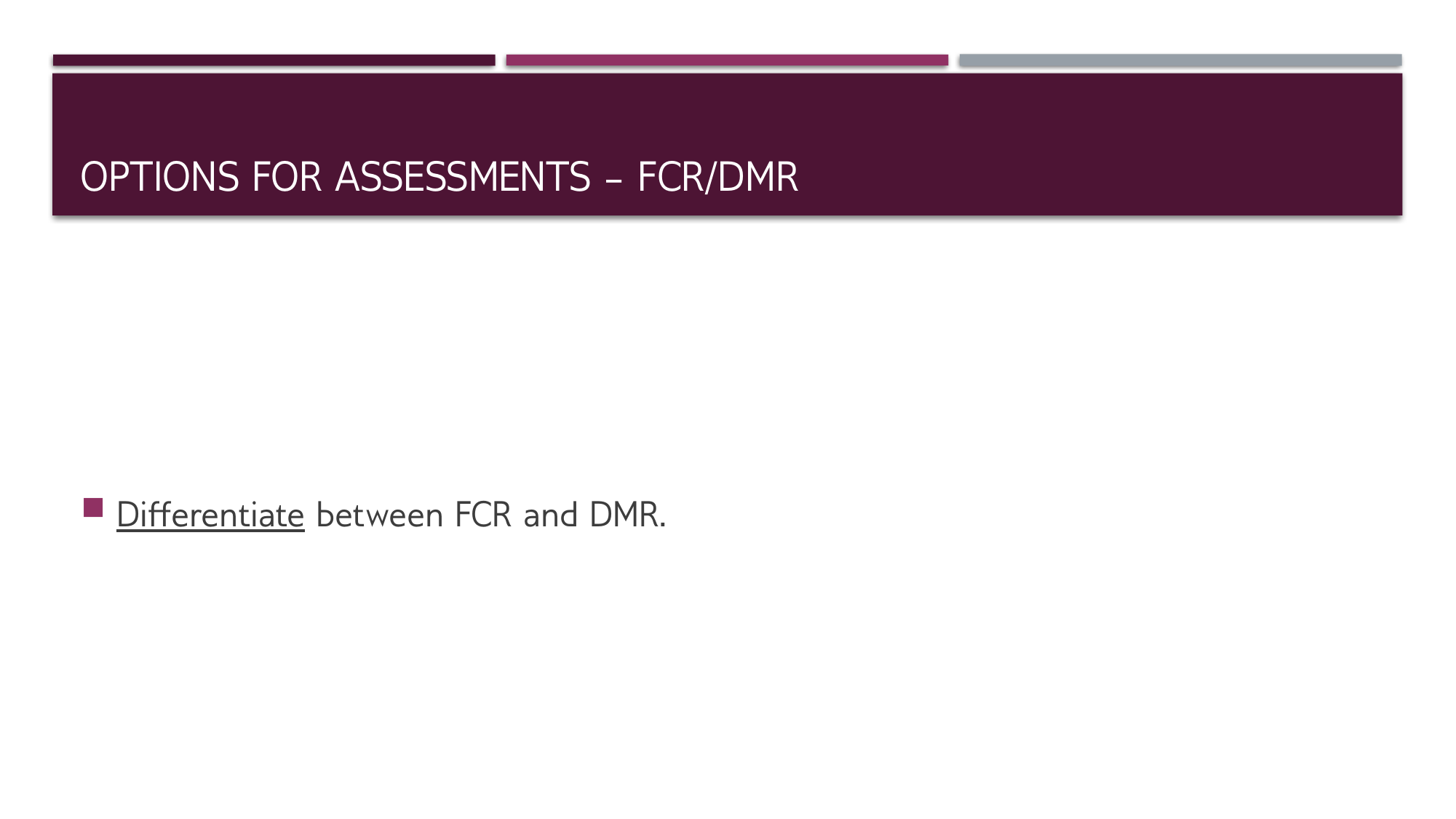

# Options for assessments – FCR/DMR
Differentiate between FCR and DMR.